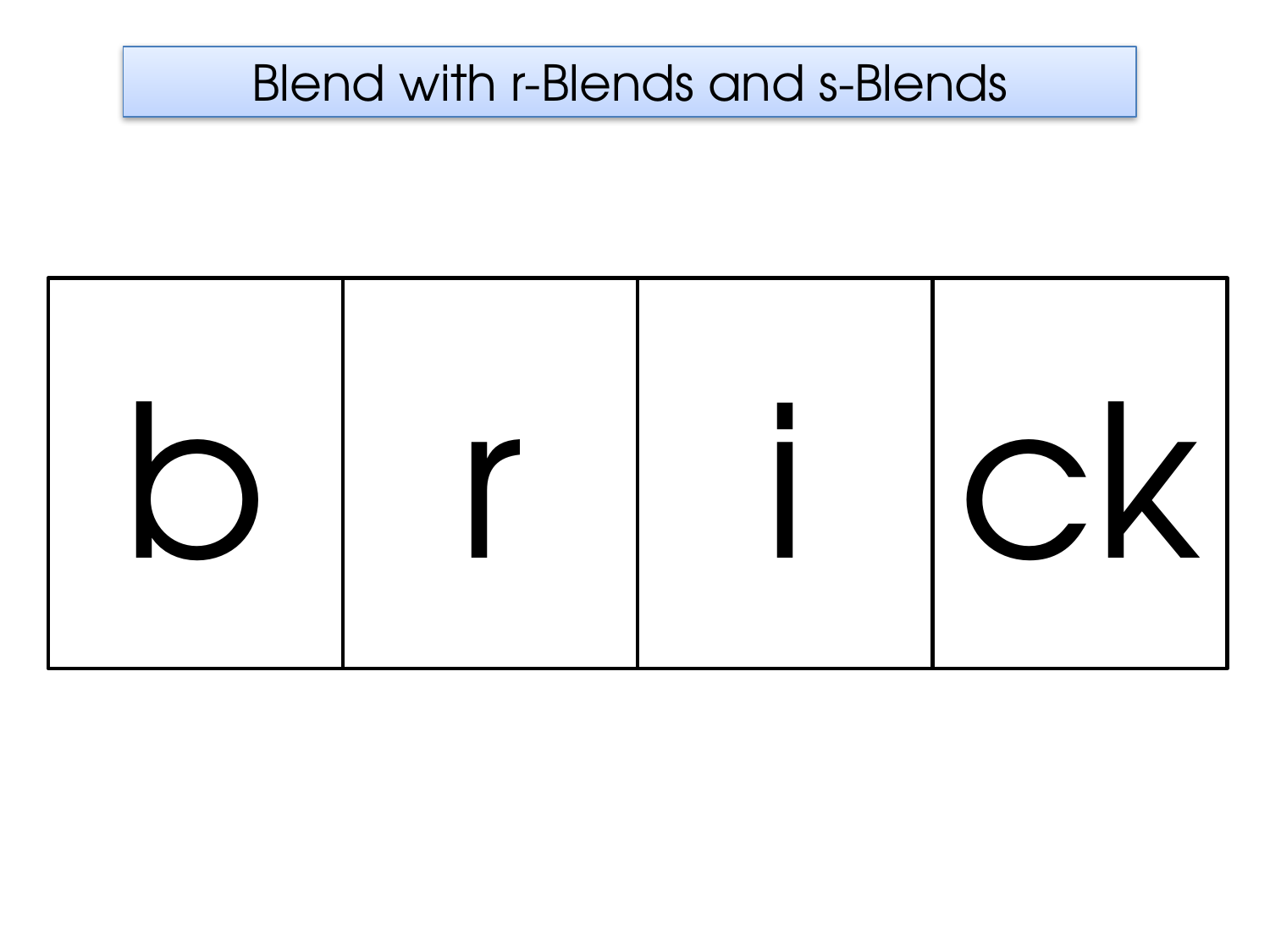

Blend with r-Blends and s-Blends
b
r
i
ck